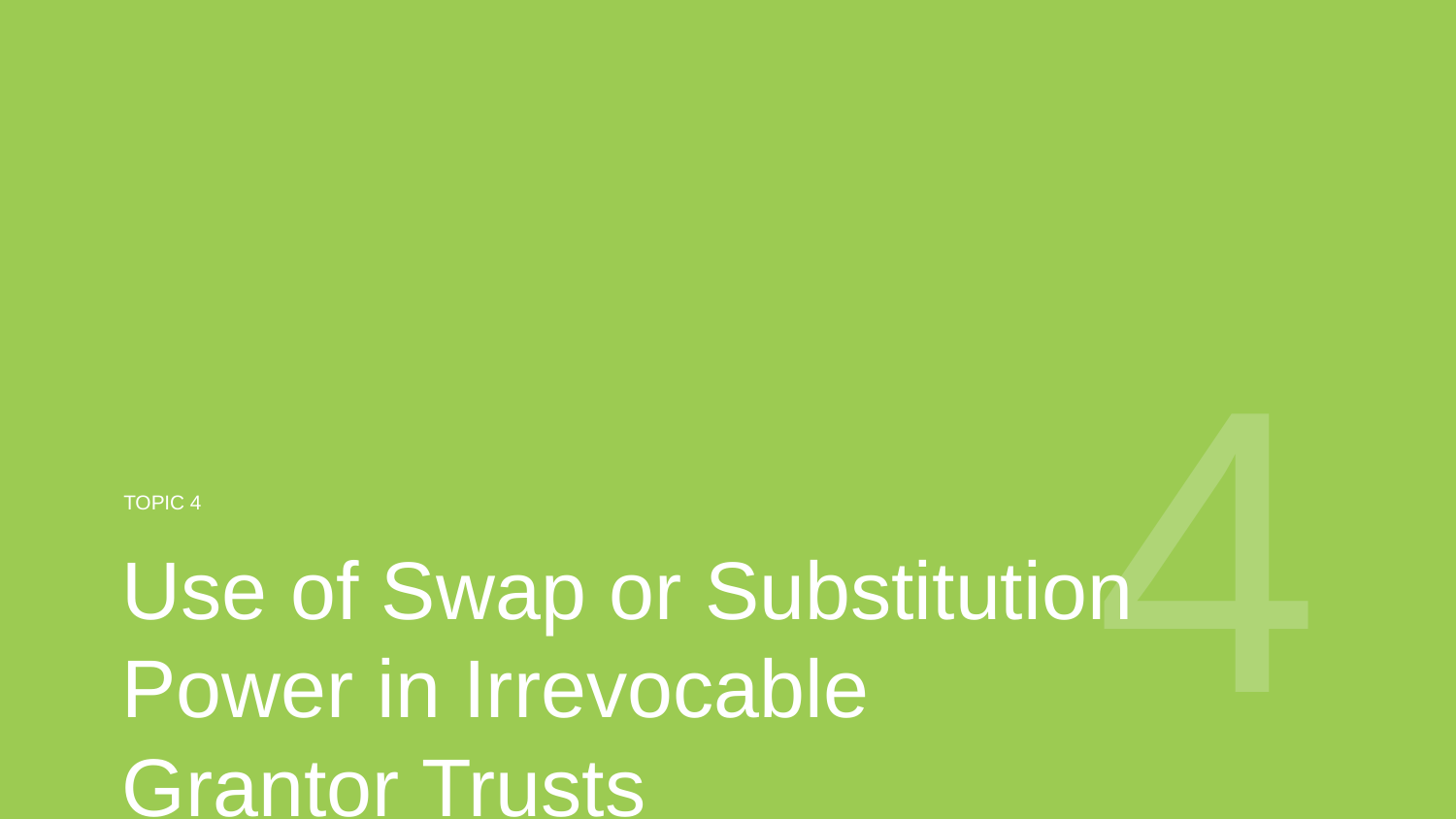

4
TOPIC 4
Use of Swap or Substitution Power in Irrevocable Grantor Trusts